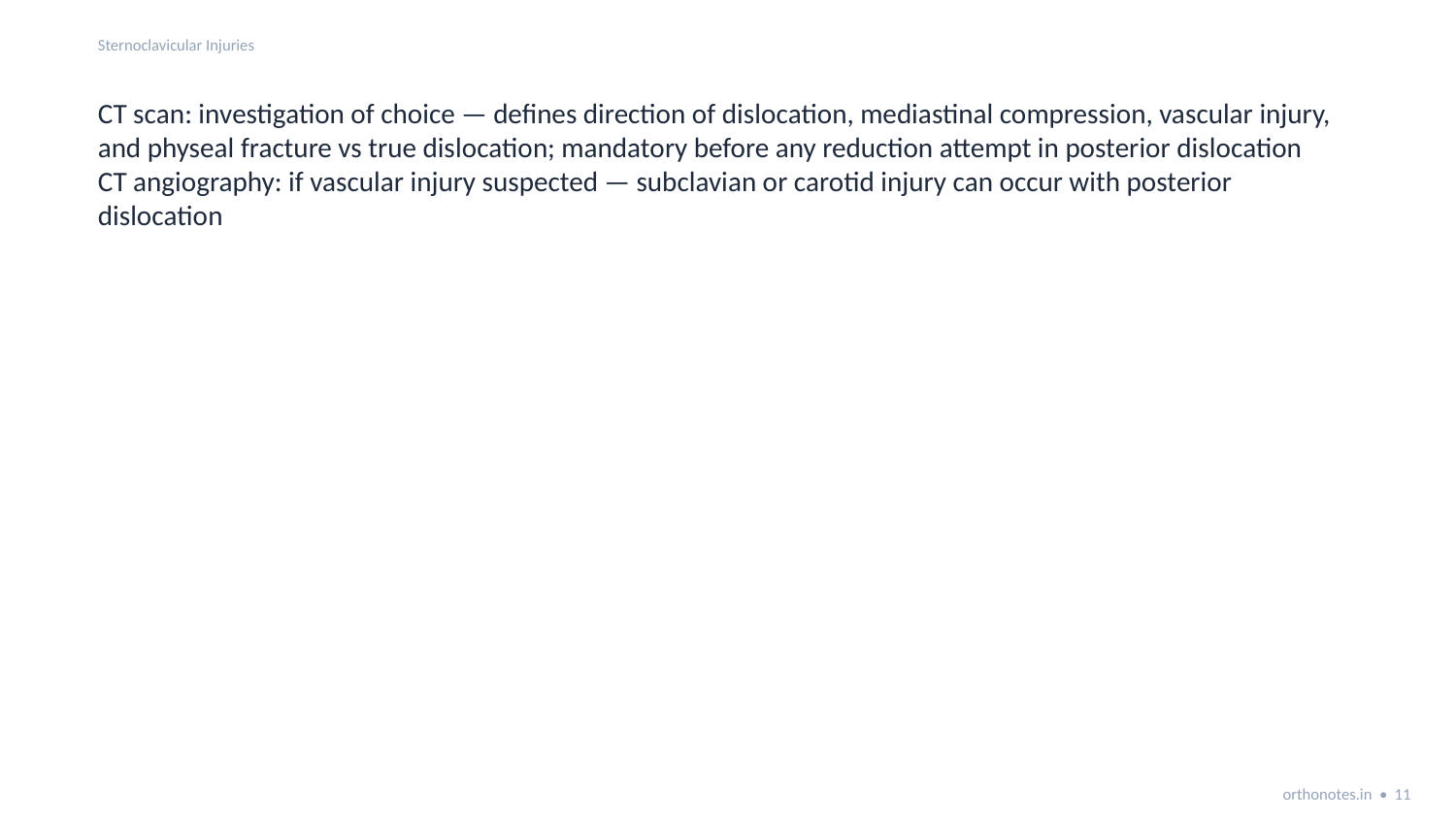

Sternoclavicular Injuries
CT scan: investigation of choice — defines direction of dislocation, mediastinal compression, vascular injury, and physeal fracture vs true dislocation; mandatory before any reduction attempt in posterior dislocation
CT angiography: if vascular injury suspected — subclavian or carotid injury can occur with posterior dislocation
orthonotes.in  •  11